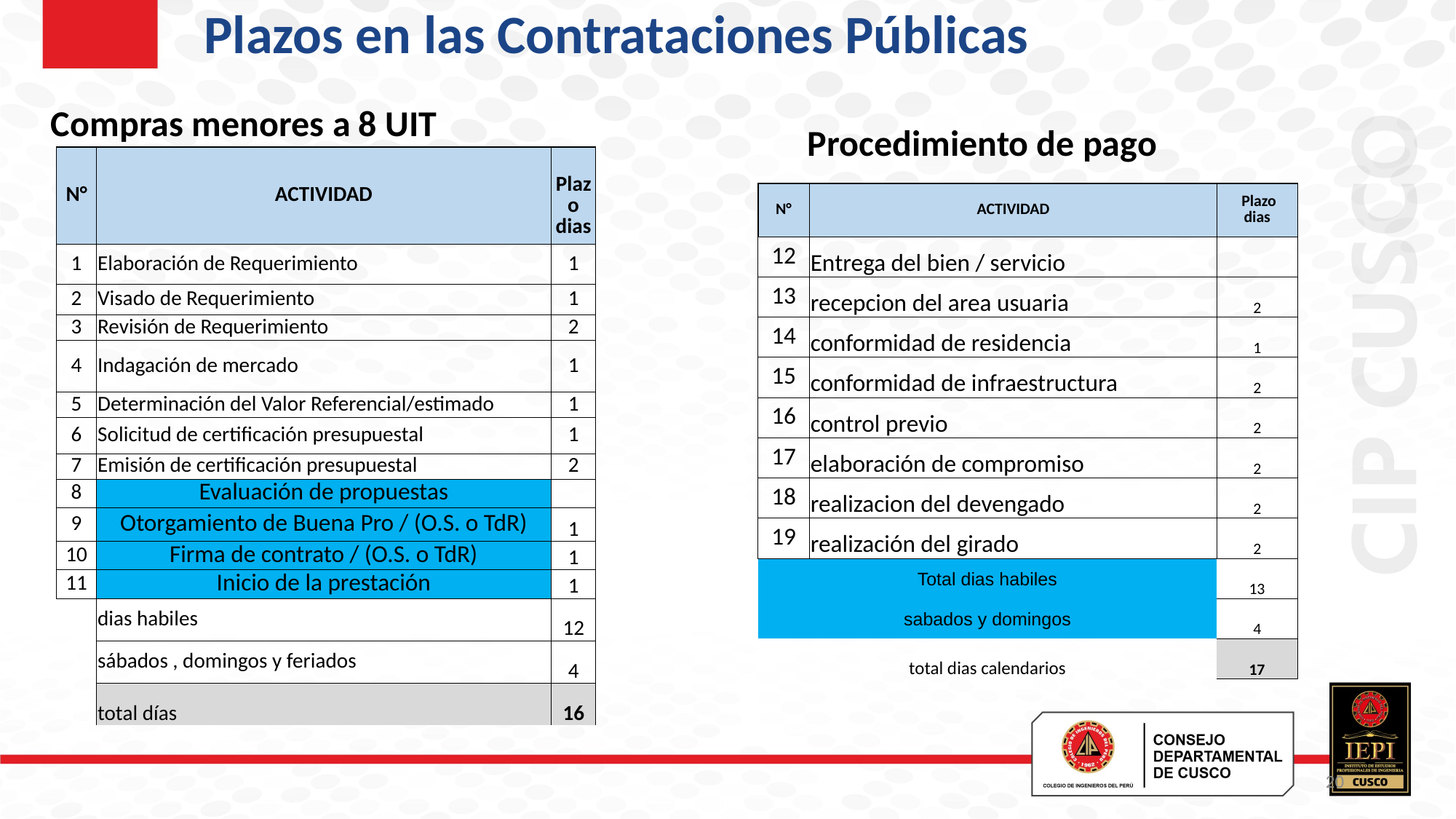

# Plazos en las Contrataciones Públicas
Procedimiento de pago
Compras menores a 8 UIT
| N° | ACTIVIDAD | Plazo dias |
| --- | --- | --- |
| 1 | Elaboración de Requerimiento | 1 |
| 2 | Visado de Requerimiento | 1 |
| 3 | Revisión de Requerimiento | 2 |
| 4 | Indagación de mercado | 1 |
| 5 | Determinación del Valor Referencial/estimado | 1 |
| 6 | Solicitud de certificación presupuestal | 1 |
| 7 | Emisión de certificación presupuestal | 2 |
| 8 | Evaluación de propuestas |  |
| 9 | Otorgamiento de Buena Pro / (O.S. o TdR) | 1 |
| 10 | Firma de contrato / (O.S. o TdR) | 1 |
| 11 | Inicio de la prestación | 1 |
|  | dias habiles | 12 |
|  | sábados , domingos y feriados | 4 |
|  | total días | 16 |
| N° | ACTIVIDAD | Plazo dias |
| --- | --- | --- |
| 12 | Entrega del bien / servicio |  |
| 13 | recepcion del area usuaria | 2 |
| 14 | conformidad de residencia | 1 |
| 15 | conformidad de infraestructura | 2 |
| 16 | control previo | 2 |
| 17 | elaboración de compromiso | 2 |
| 18 | realizacion del devengado | 2 |
| 19 | realización del girado | 2 |
| Total dias habiles |  | 13 |
| sabados y domingos |  | 4 |
| total dias calendarios |  | 17 |
20